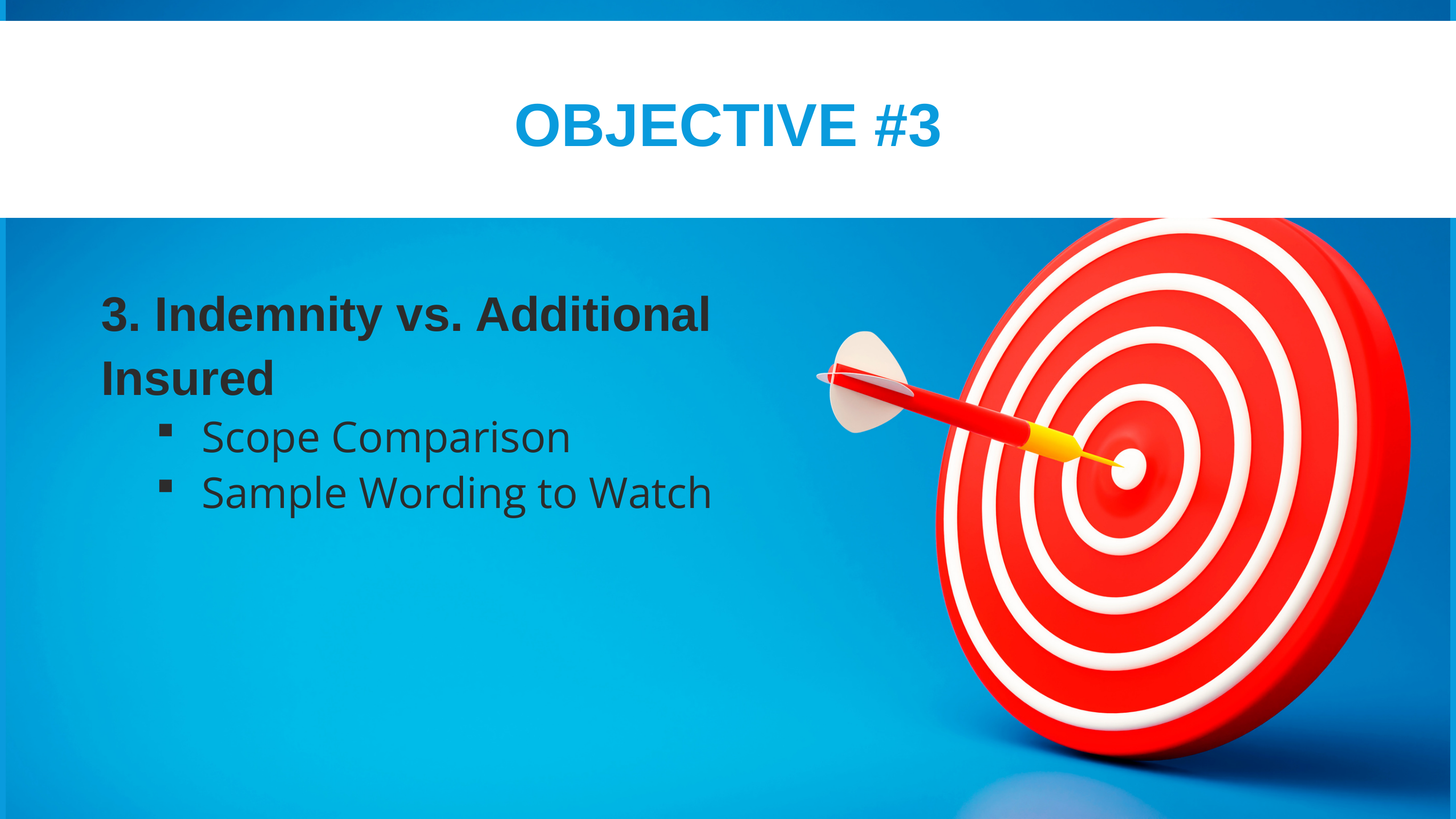

OBJECTIVE #3
3. Indemnity vs. Additional 	Insured
Scope Comparison
Sample Wording to Watch